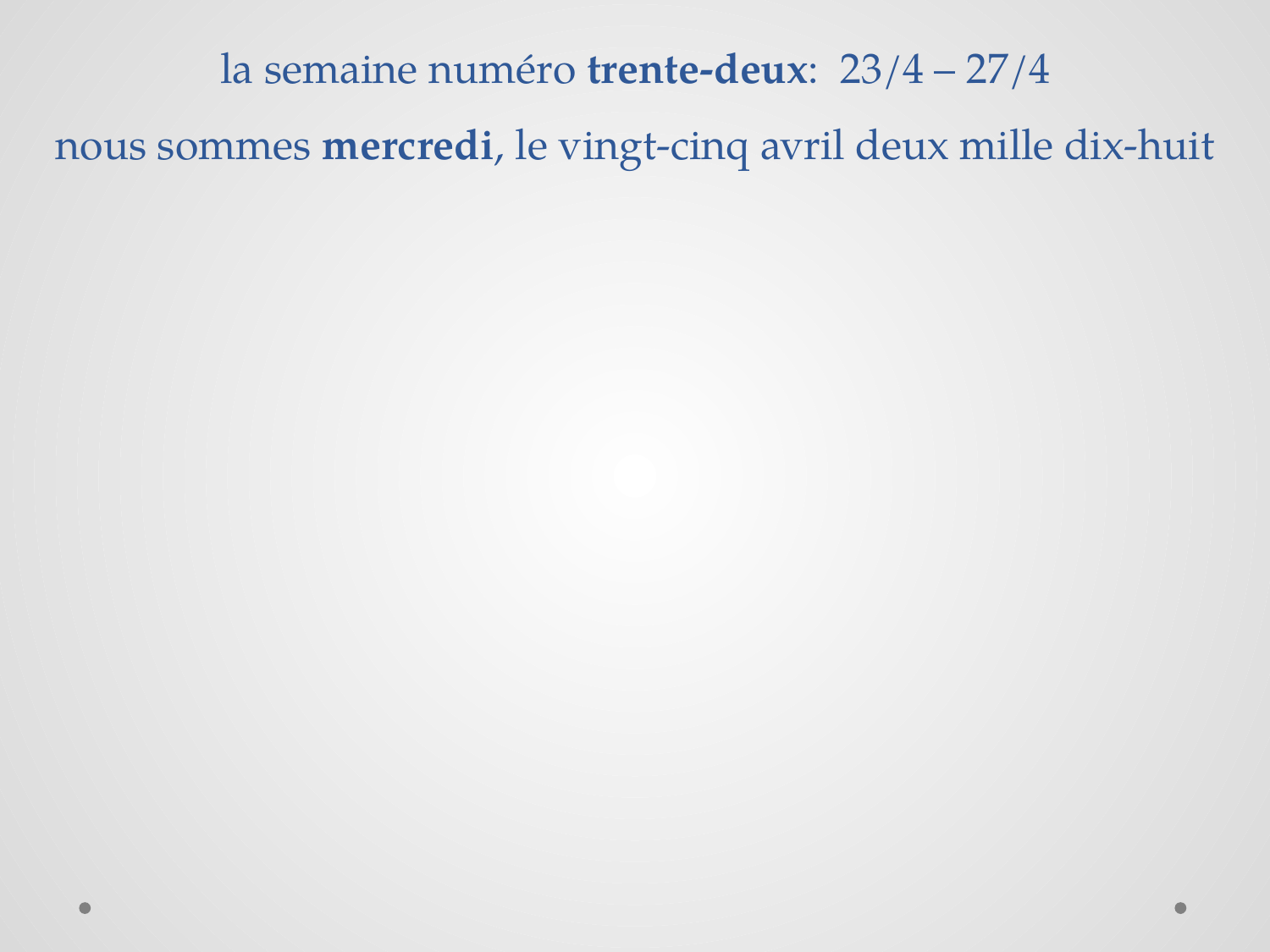

# la semaine numéro trente-deux:  23/4 – 27/4 nous sommes mercredi, le vingt-cinq avril deux mille dix-huit